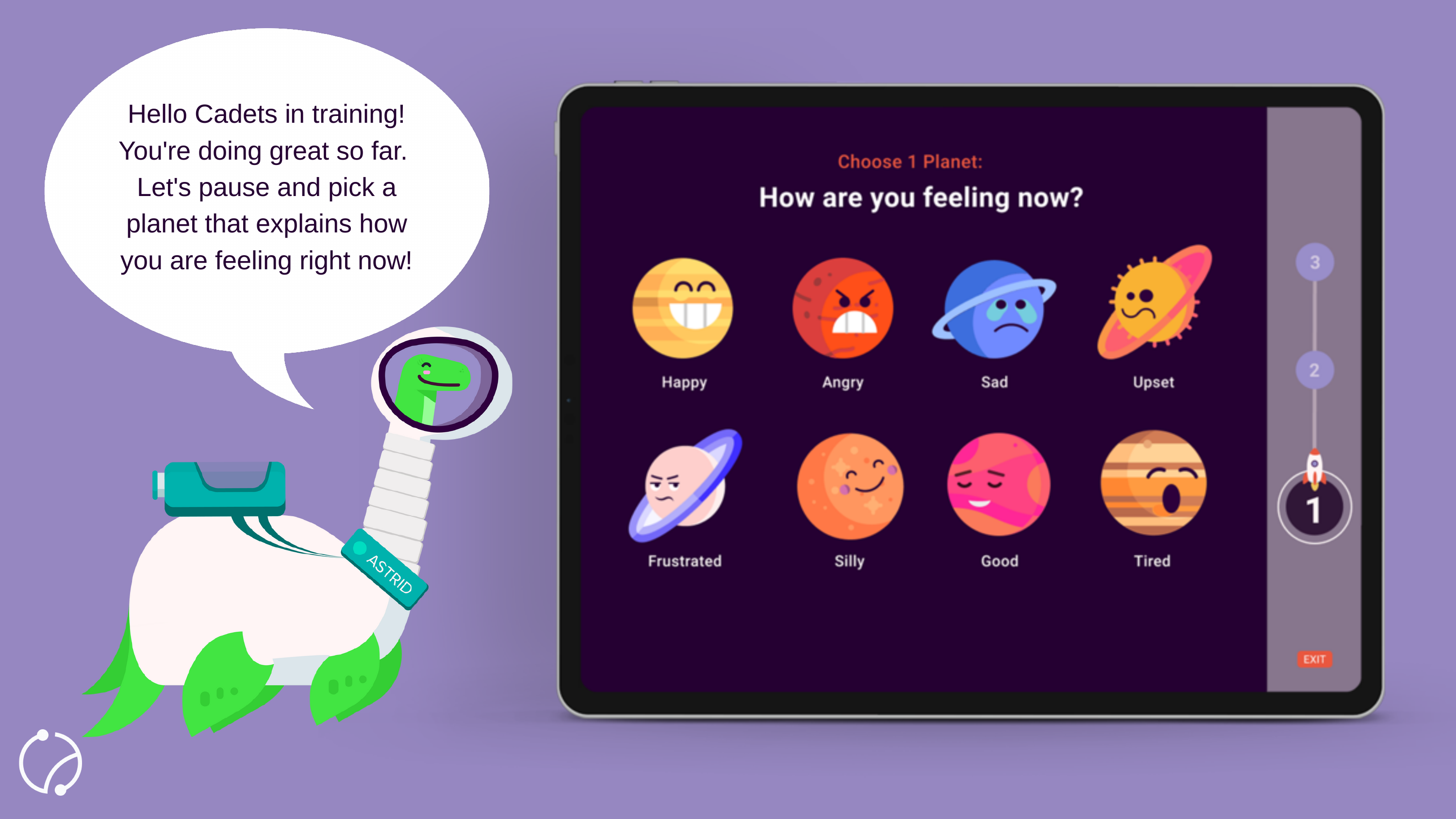

Hello Cadets in training! You're doing great so far.  Let's pause and pick a planet that explains how you are feeling right now!